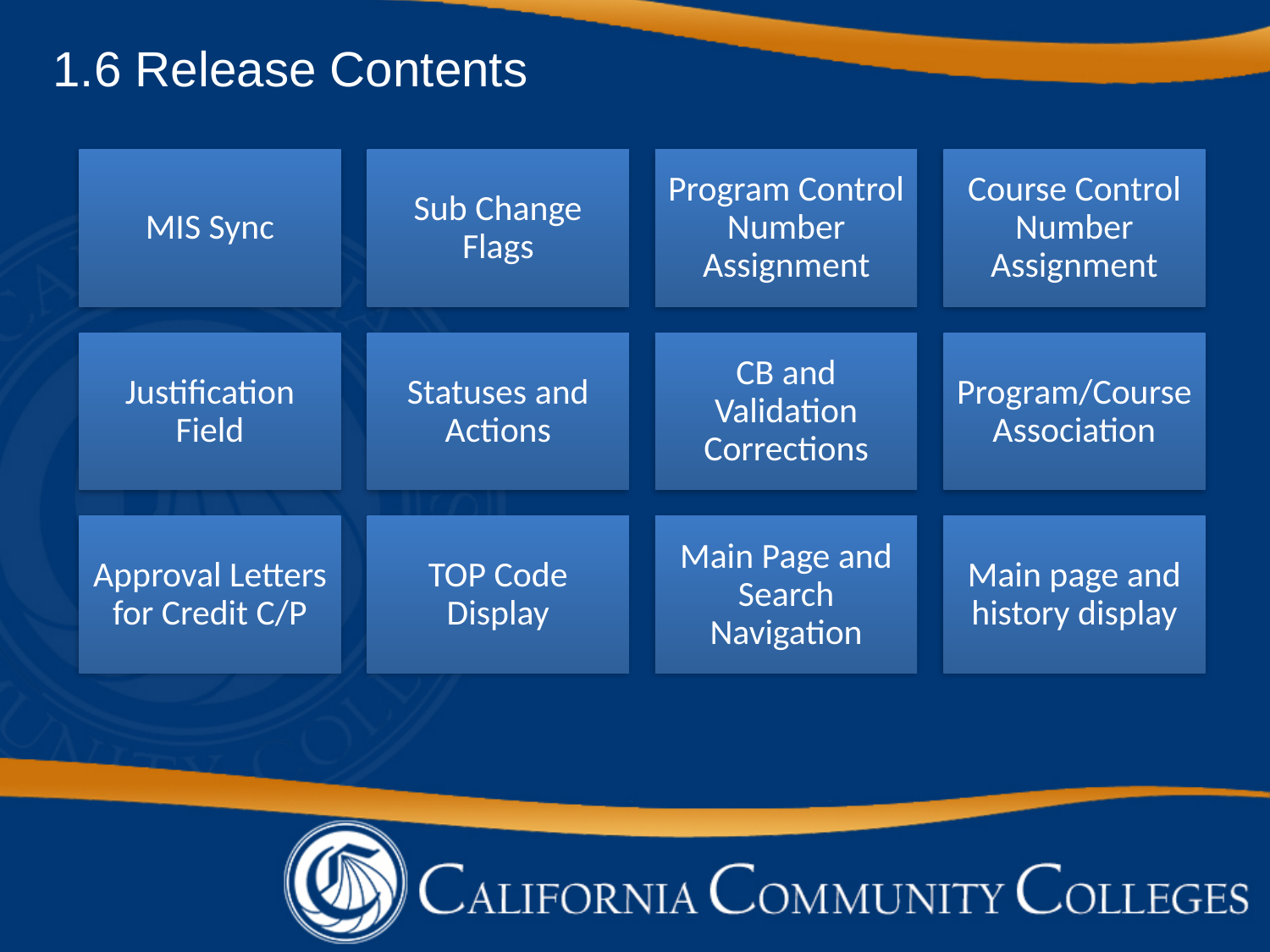

# 1.6 Release Contents

MIS Sync
Sub Change Flags
Program Control Number Assignment
Course Control Number Assignment
Justification Field
Statuses and Actions
CB and Validation Corrections
Program/Course Association
Approval Letters for Credit C/P
TOP Code Display
Main Page and Search Navigation
Main page and history display